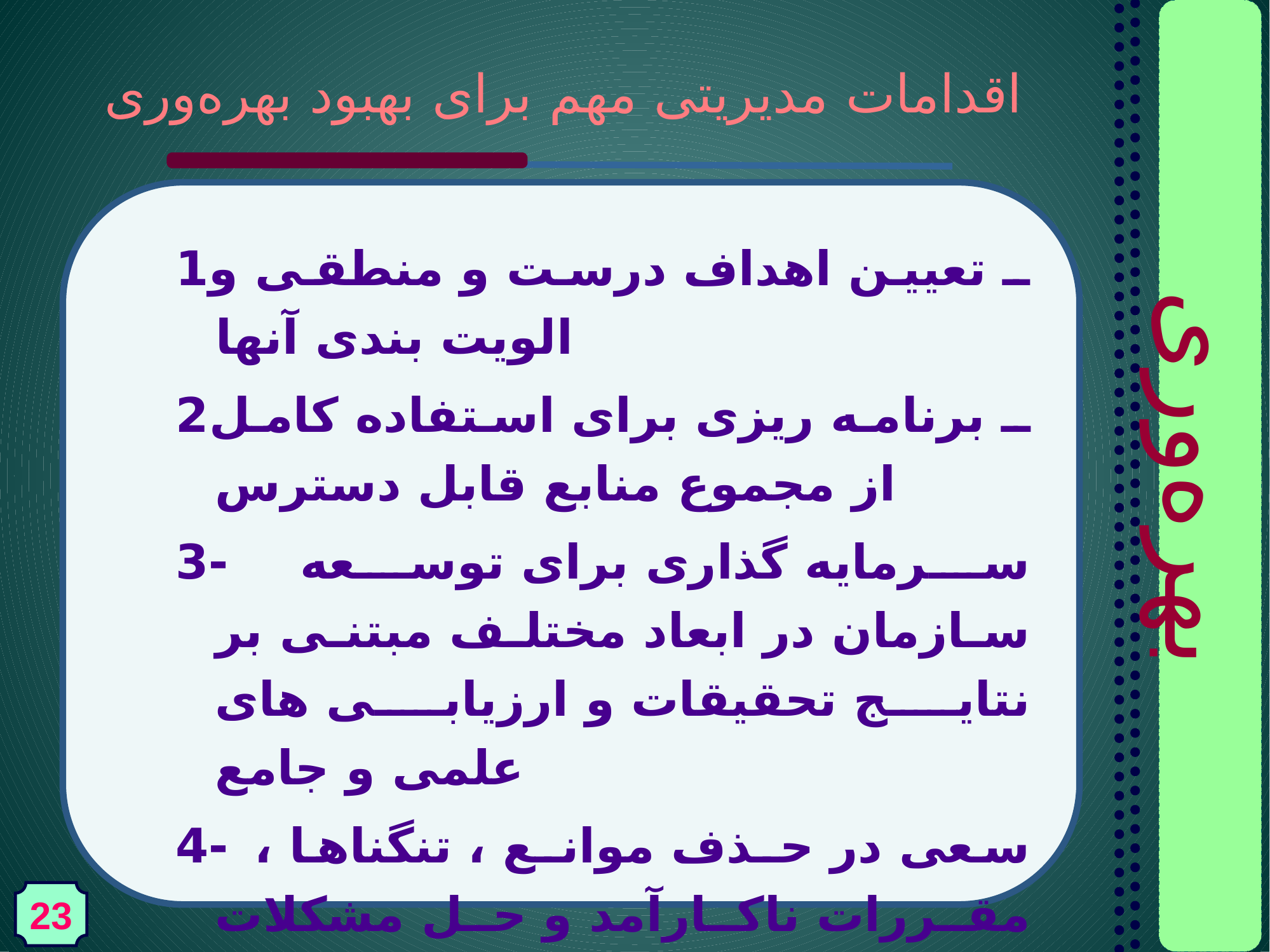

# اقدامات مدیریتی مهم برای بهبود بهره‌وری
1ـ تعیین اهداف درست و منطقی و الویت بندی آنها
2ـ برنامه ریزی برای استفاده کامل از مجموع منابع قابل دسترس
3- سرمایه گذاری برای توسعه سازمان در ابعاد مختلف مبتنی بر نتایج تحقیقات و ارزیابی های علمی و جامع
4- سعی در حـذف موانـع ، تنگناها ، مقـررات ناکـارآمد و حـل مشکلات فراراه بهبود و  ارتقاءبهره‌وری